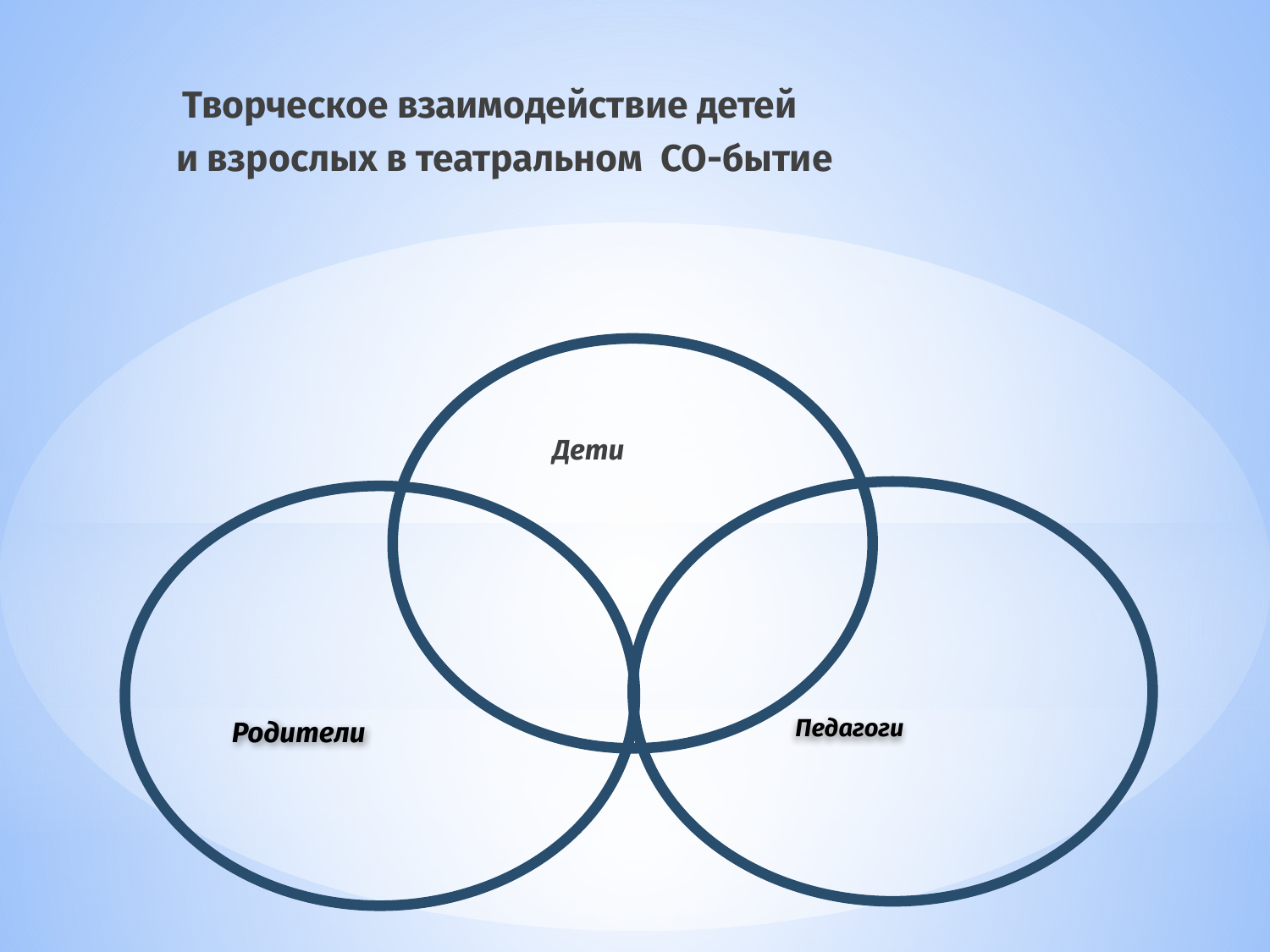

Творческое взаимодействие детей
и взрослых в театральном  СО-бытие

# Родители

                  Дети

                         Педагоги